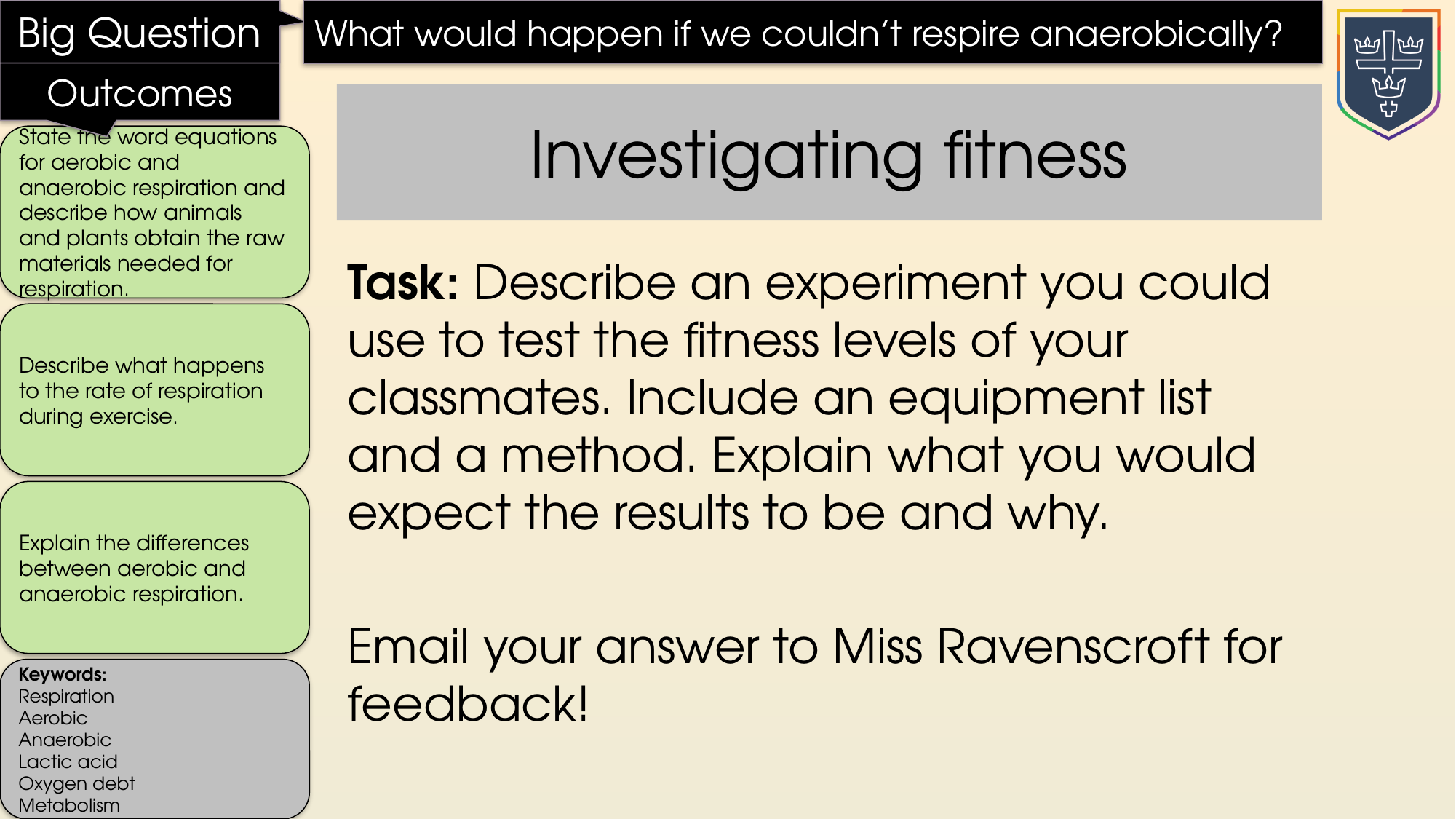

Investigating fitness
Task: Describe an experiment you could use to test the fitness levels of your classmates. Include an equipment list and a method. Explain what you would expect the results to be and why.

Email your answer to Miss Ravenscroft for feedback!